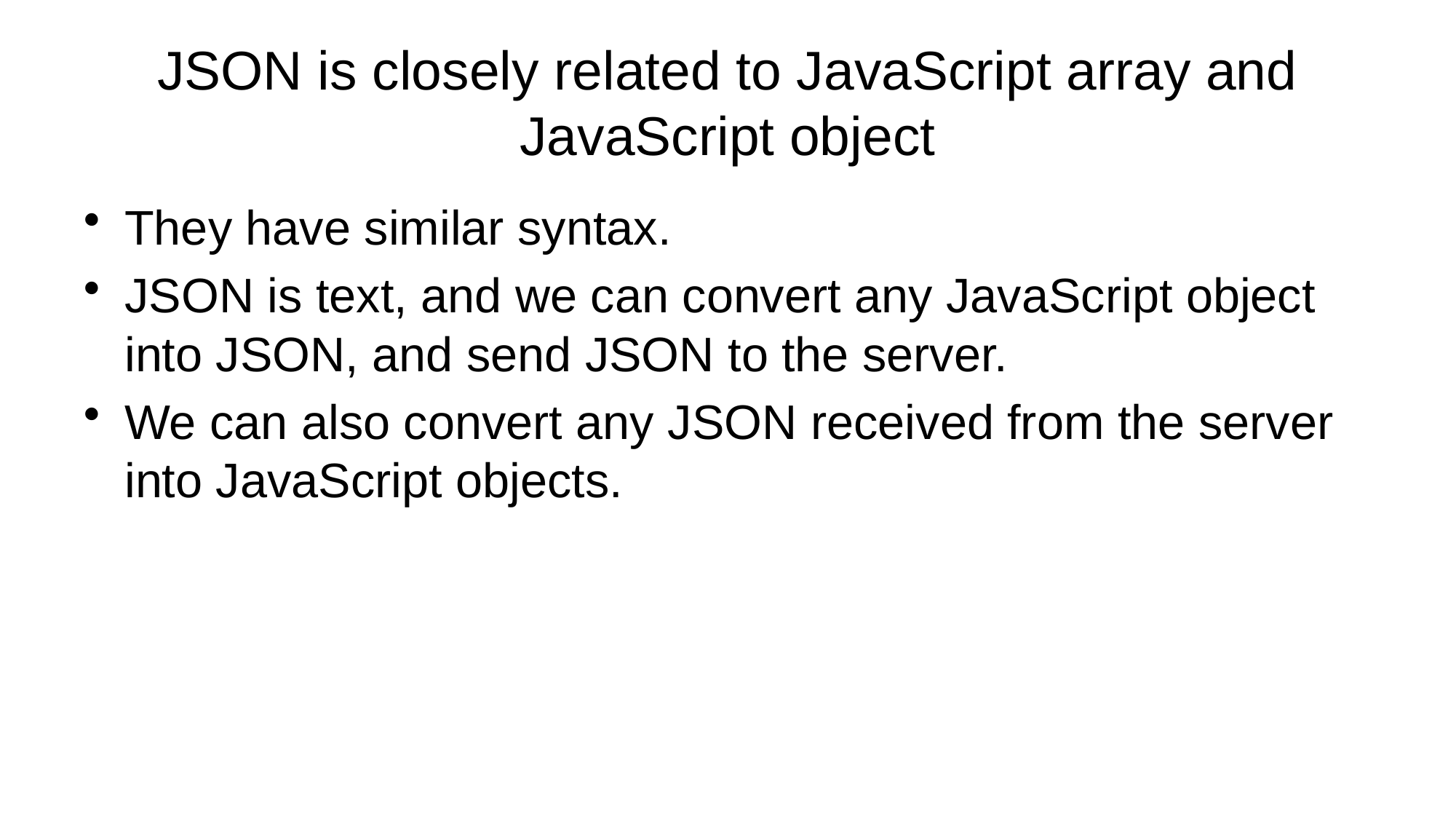

# JSON is closely related to JavaScript array and JavaScript object
They have similar syntax.
JSON is text, and we can convert any JavaScript object into JSON, and send JSON to the server.
We can also convert any JSON received from the server into JavaScript objects.